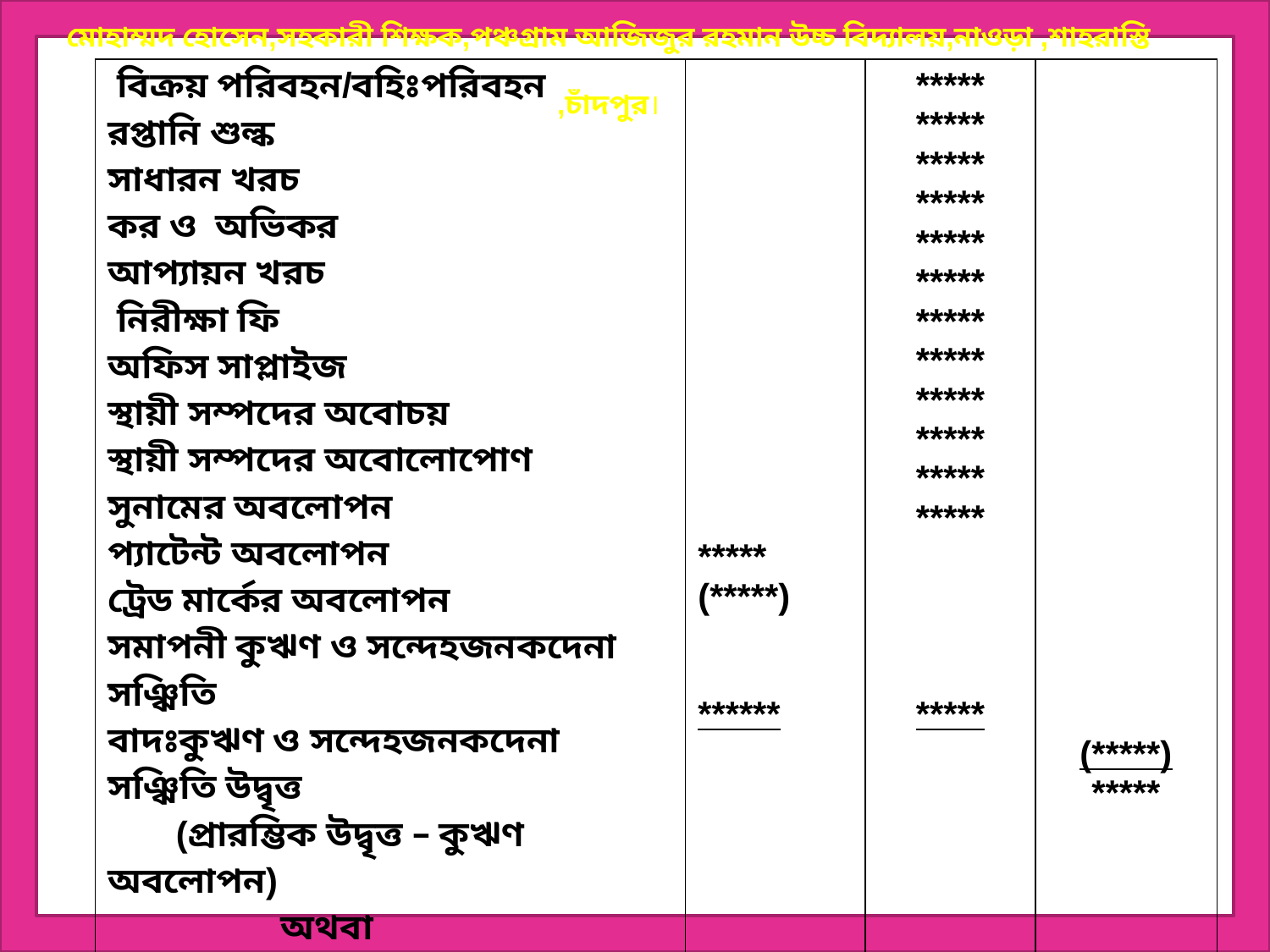

| বিক্রয় পরিবহন/বহিঃপরিবহন রপ্তানি শুল্ক সাধারন খরচ কর ও অভিকর আপ্যায়ন খরচ নিরীক্ষা ফি অফিস সাপ্লাইজ স্থায়ী সম্পদের অবোচয় স্থায়ী সম্পদের অবোলোপোণ সুনামের অবলোপন প্যাটেন্ট অবলোপন ট্রেড মার্কের অবলোপন সমাপনী কুঋণ ও সন্দেহজনকদেনা সঞ্ঝিতি বাদঃকুঋণ ও সন্দেহজনকদেনা সঞ্ঝিতি উদ্বৃত্ত (প্রারম্ভিক উদ্বৃত্ত – কুঋণ অবলোপন) অথবা যোগঃকুঋণ ও সন্দেহজনক দেনা সঞ্ঝিতি ঘাটতি (কুঋণ অবলোপন – প্রারম্ভিক উদ্বৃত্ত) পরিচালন মূনাফা | \*\*\*\*\* (\*\*\*\*\*) \*\*\*\*\*\* | \*\*\*\*\* \*\*\*\*\* \*\*\*\*\* \*\*\*\*\* \*\*\*\*\* \*\*\*\*\* \*\*\*\*\* \*\*\*\*\* \*\*\*\*\* \*\*\*\*\* \*\*\*\*\* \*\*\*\*\* \*\*\*\*\* | (\*\*\*\*\*) \*\*\*\*\* |
| --- | --- | --- | --- |